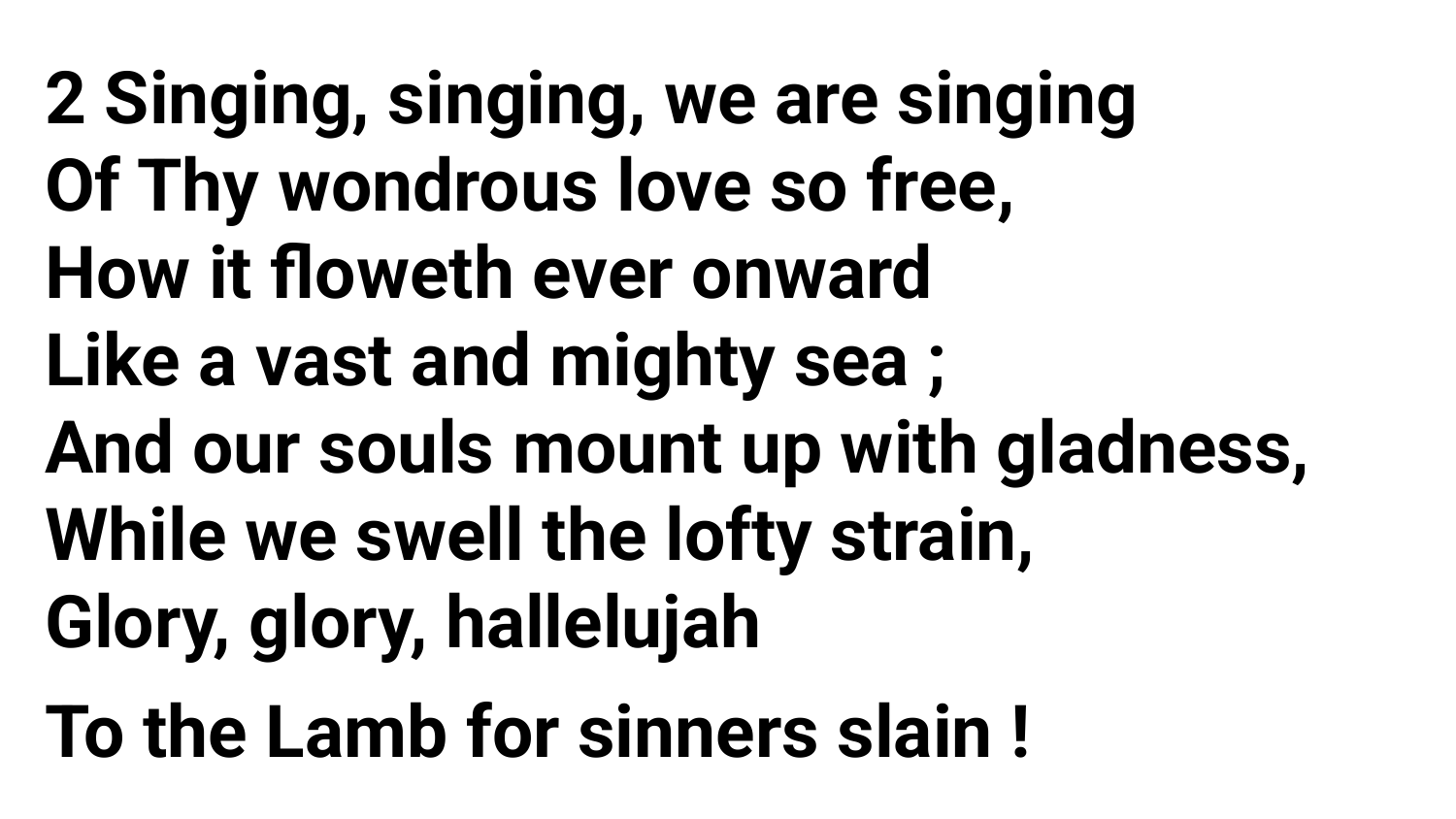

2 Singing, singing, we are singing
Of Thy wondrous love so free,
How it floweth ever onward
Like a vast and mighty sea ;
And our souls mount up with gladness,
While we swell the lofty strain,
Glory, glory, hallelujah
To the Lamb for sinners slain !